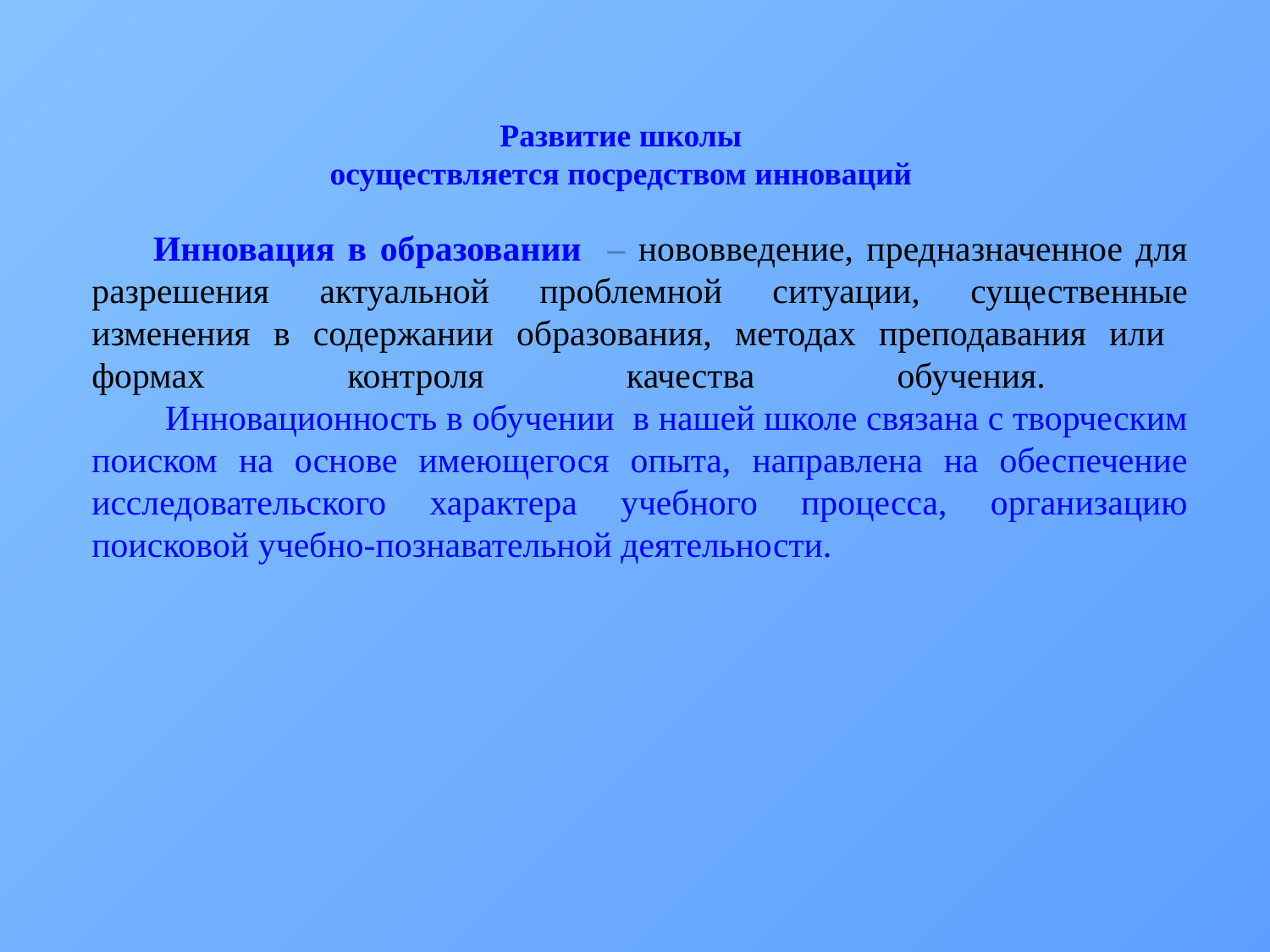

Развитие школы
осуществляется посредством инноваций
     Инновация в образовании  – нововведение, предназначенное для разрешения актуальной проблемной ситуации, существенные изменения в содержании образования, методах преподавания или  формах контроля качества обучения.
        Инновационность в обучении  в нашей школе связана с творческим поиском на основе имеющегося опыта, направлена на обеспечение исследовательского характера учебного процесса, организацию поисковой учебно-познавательной деятельности.